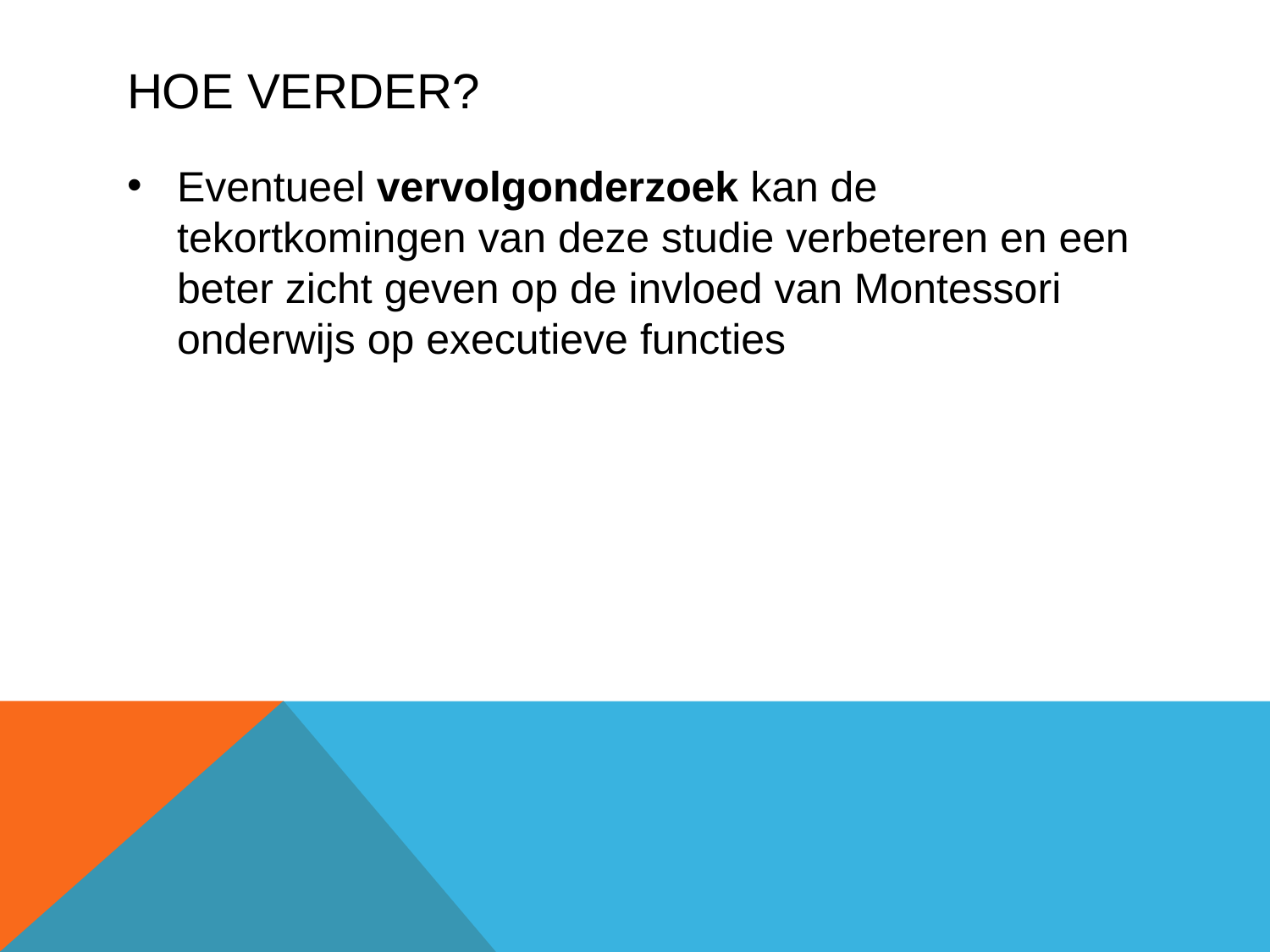

# Hoe verder?
Eventueel vervolgonderzoek kan de tekortkomingen van deze studie verbeteren en een beter zicht geven op de invloed van Montessori onderwijs op executieve functies